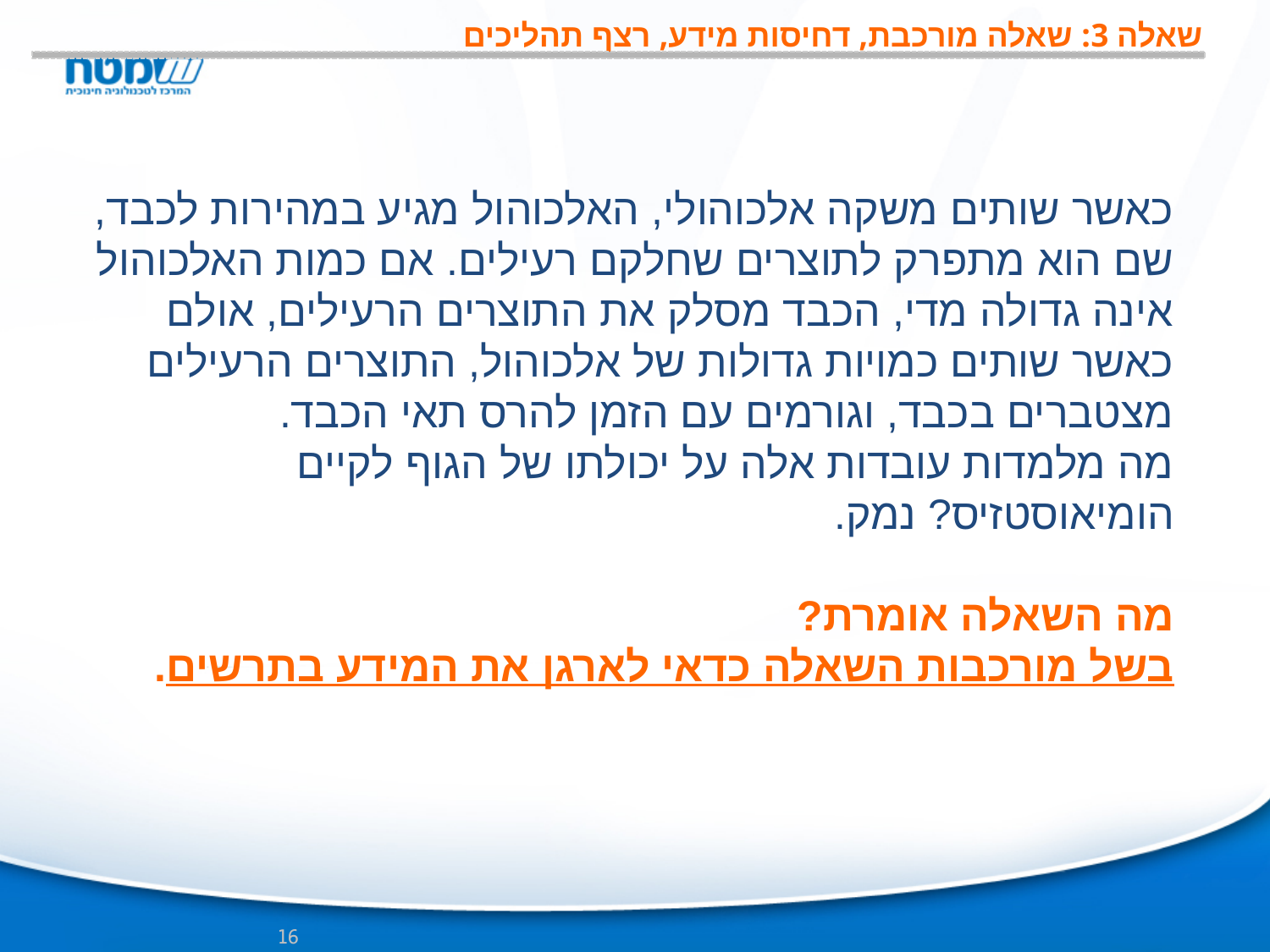

# שאלה 3: שאלה מורכבת, דחיסות מידע, רצף תהליכים

כאשר שותים משקה אלכוהולי, האלכוהול מגיע במהירות לכבד, שם הוא מתפרק לתוצרים שחלקם רעילים. אם כמות האלכוהול אינה גדולה מדי, הכבד מסלק את התוצרים הרעילים, אולם כאשר שותים כמויות גדולות של אלכוהול, התוצרים הרעילים מצטברים בכבד, וגורמים עם הזמן להרס תאי הכבד.
מה מלמדות עובדות אלה על יכולתו של הגוף לקיים הומיאוסטזיס? נמק.

מה השאלה אומרת?
בשל מורכבות השאלה כדאי לארגן את המידע בתרשים.

16